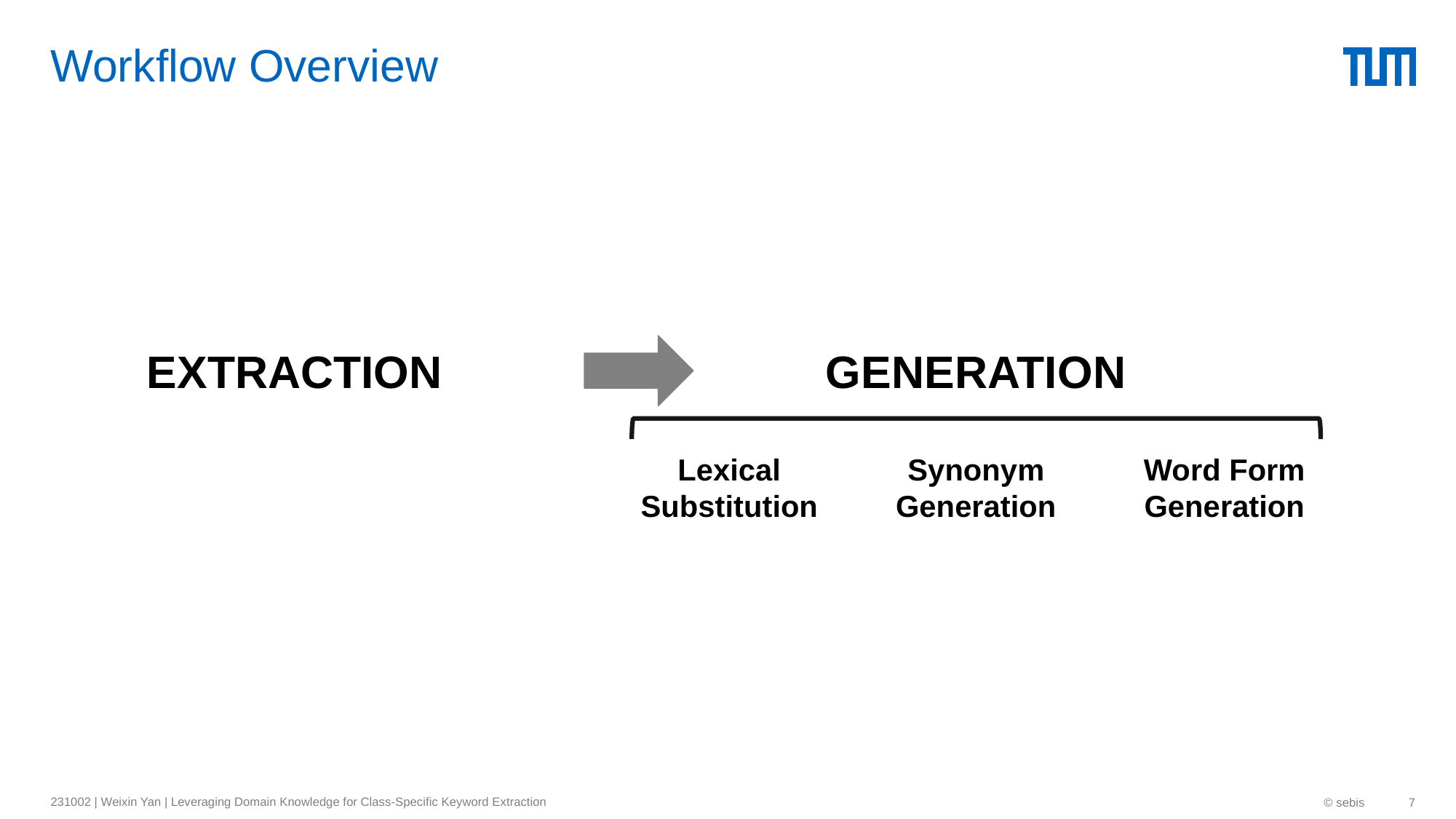

# Workflow Overview

EXTRACTION
GENERATION
Lexical Substitution
Synonym Generation
Word Form Generation
231002 | Weixin Yan | Leveraging Domain Knowledge for Class-Specific Keyword Extraction
© sebis
7